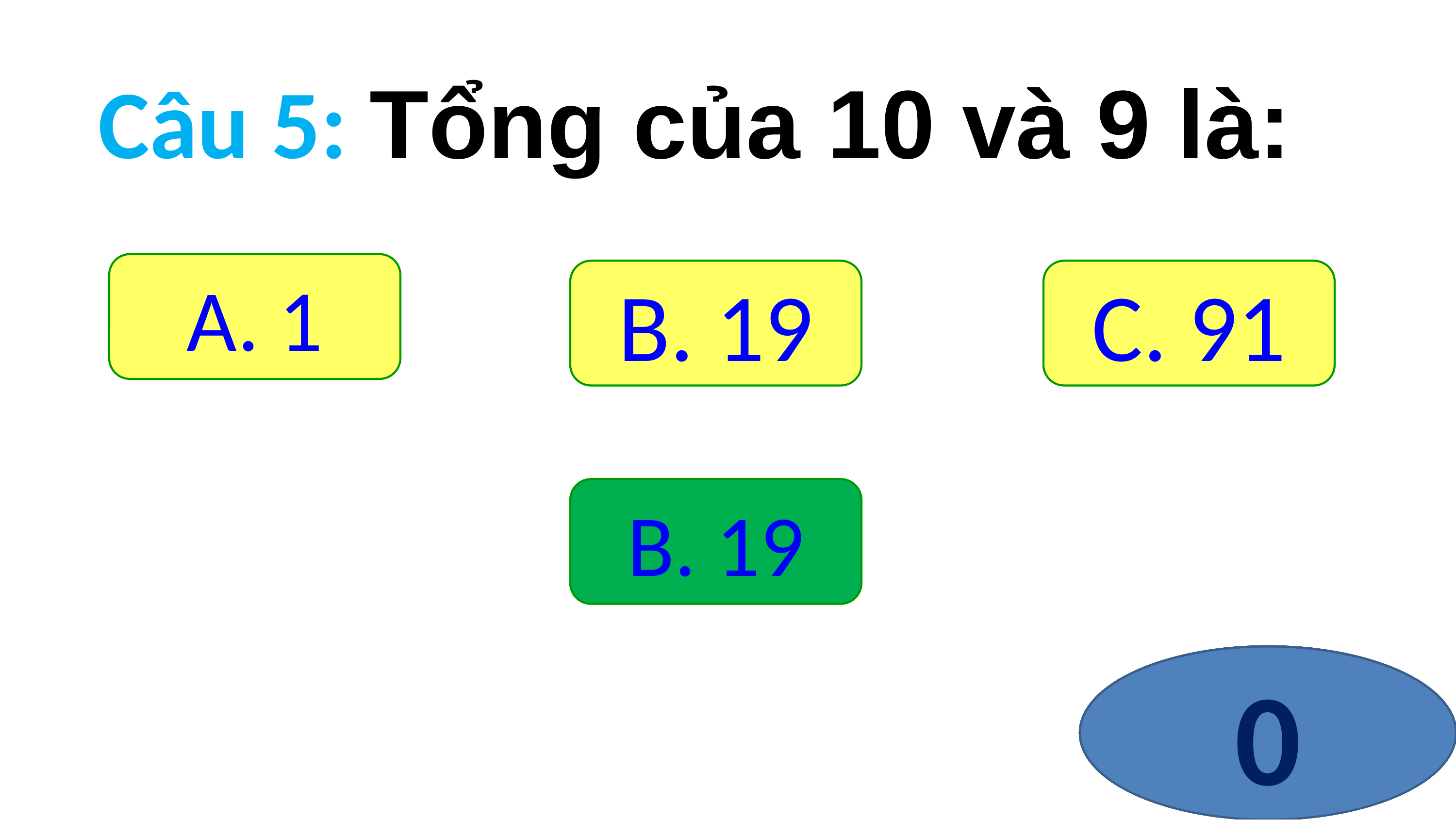

Câu 5: Tổng của 10 và 9 là:

A. 1
B. 19
C. 91
B. 19
9
8
7
6
5
4
10
3
2
1
0